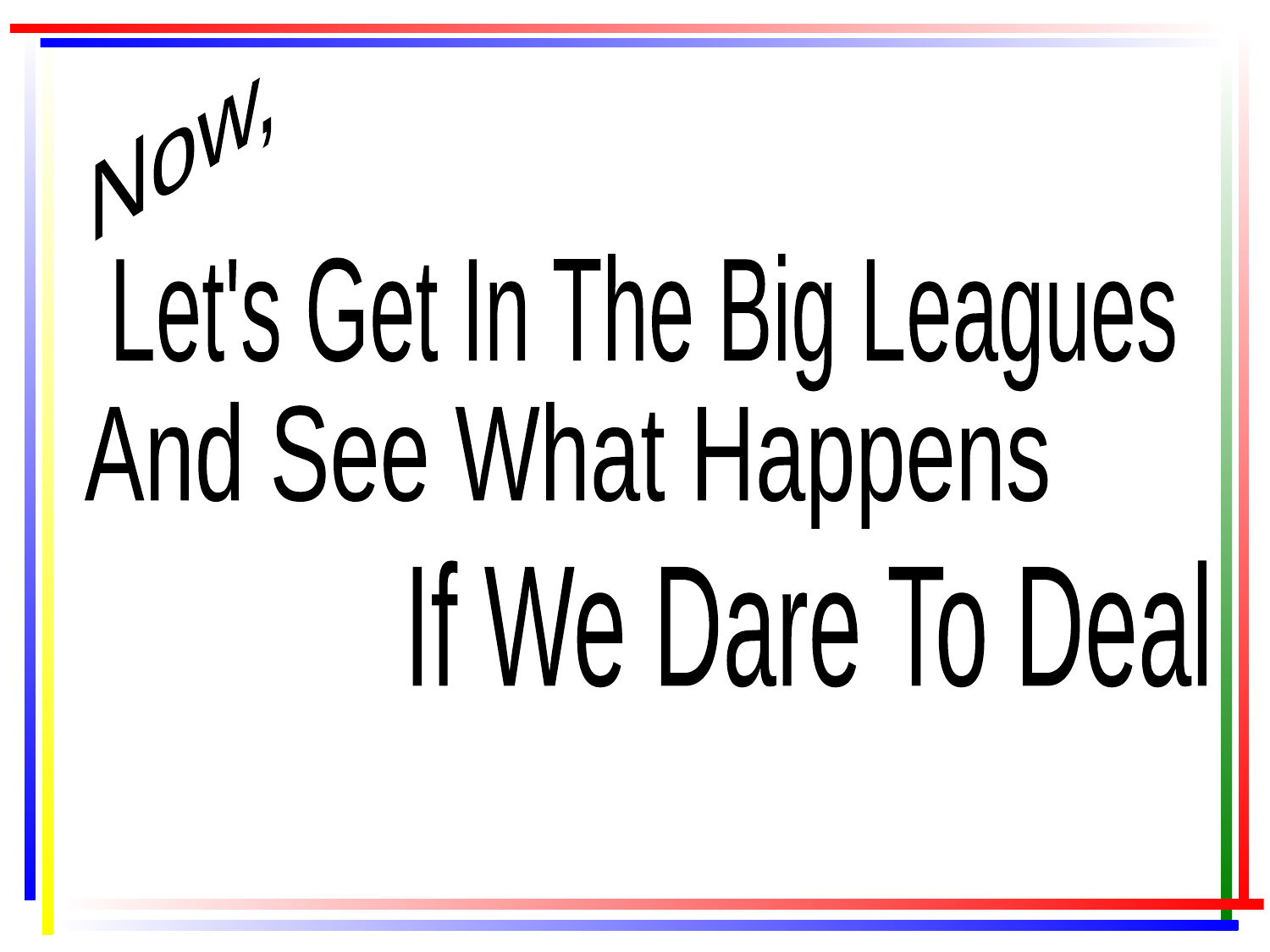

Now,
Let's Get In The Big Leagues
And See What Happens
If We Dare To Deal